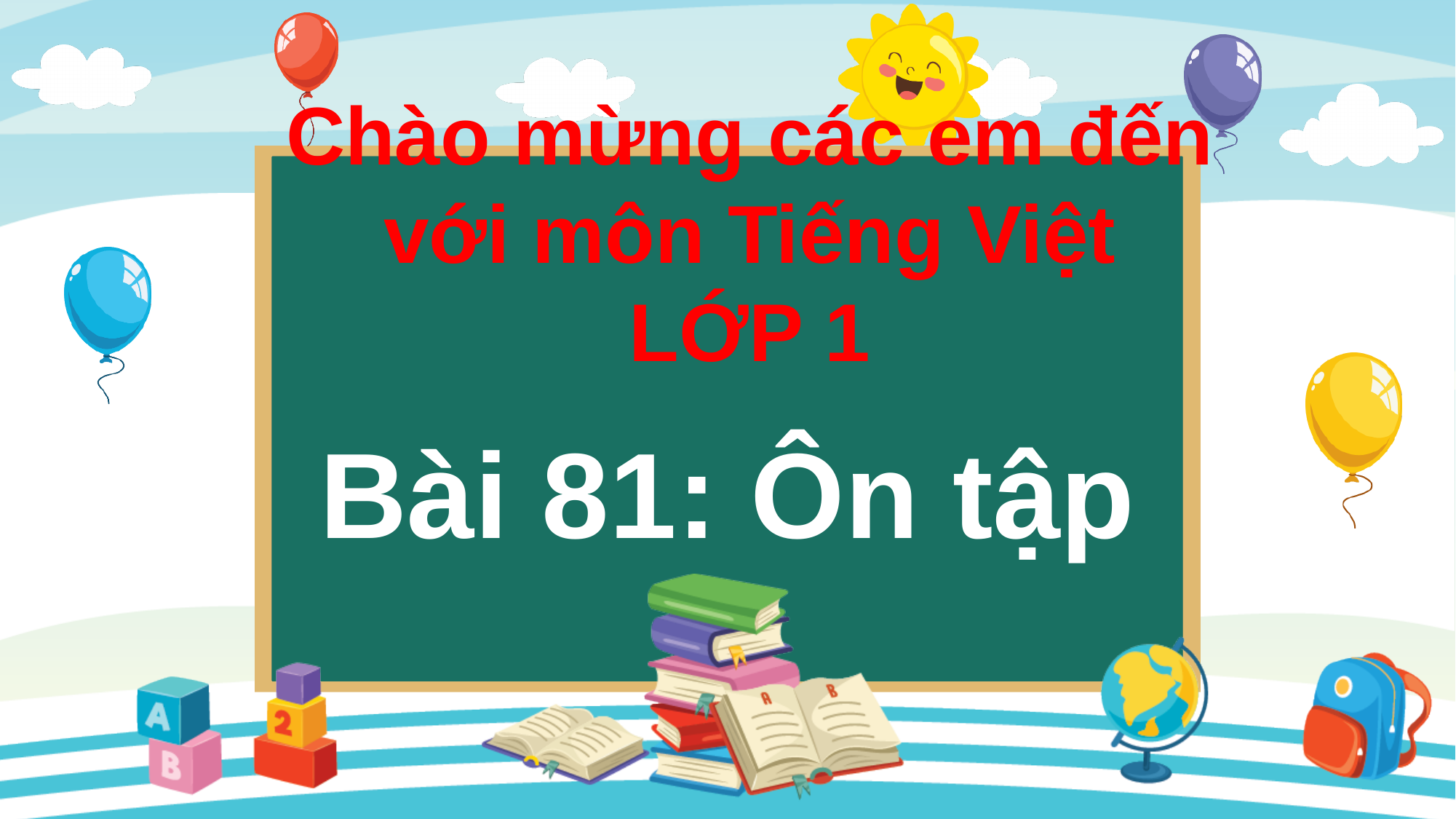

Chào mừng các em đến với môn Tiếng Việt
LỚP 1
Bài 81: Ôn tập